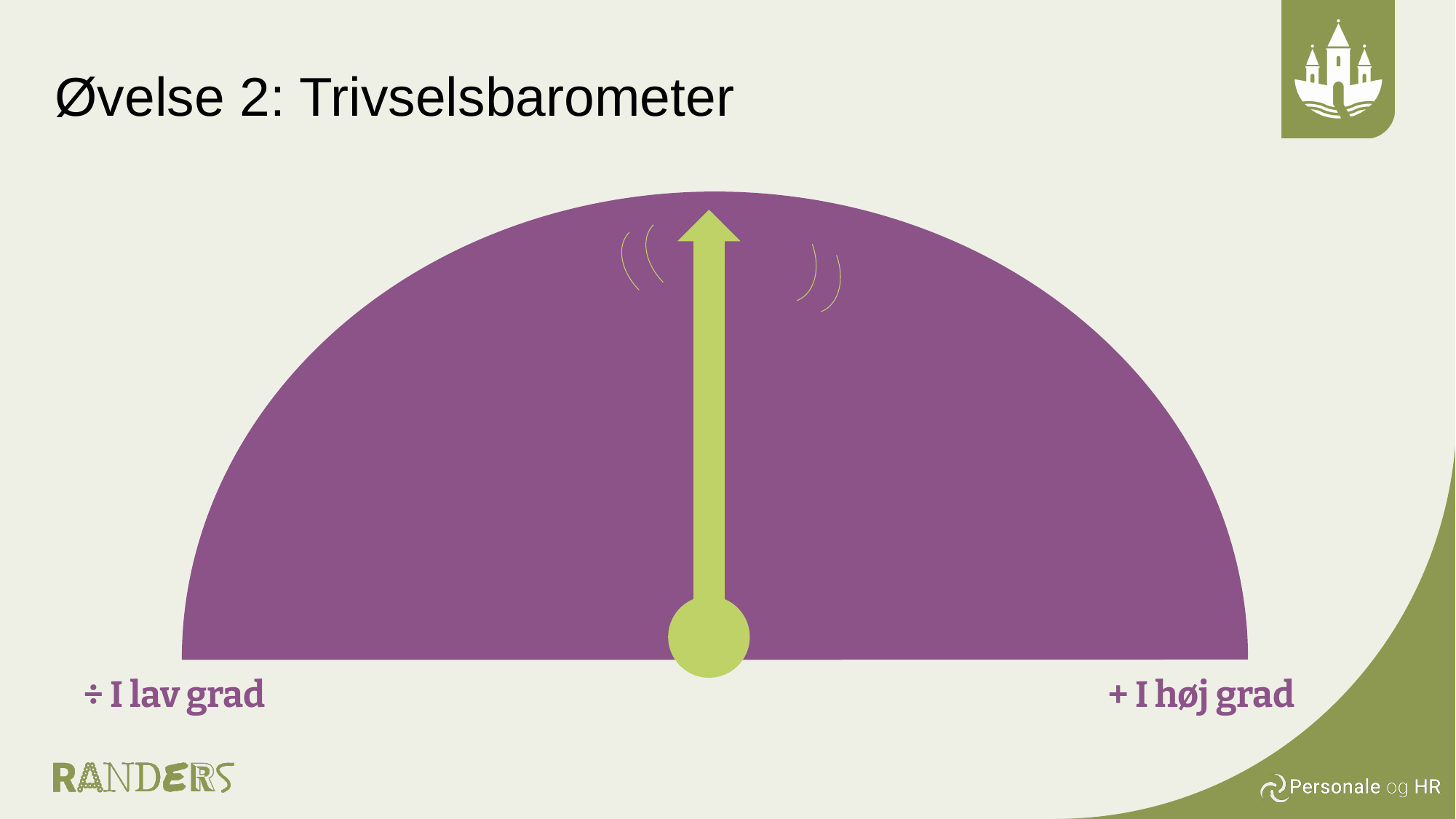

# Øvelse 2: Trivselsbarometer

÷ I lav grad
+ I høj grad